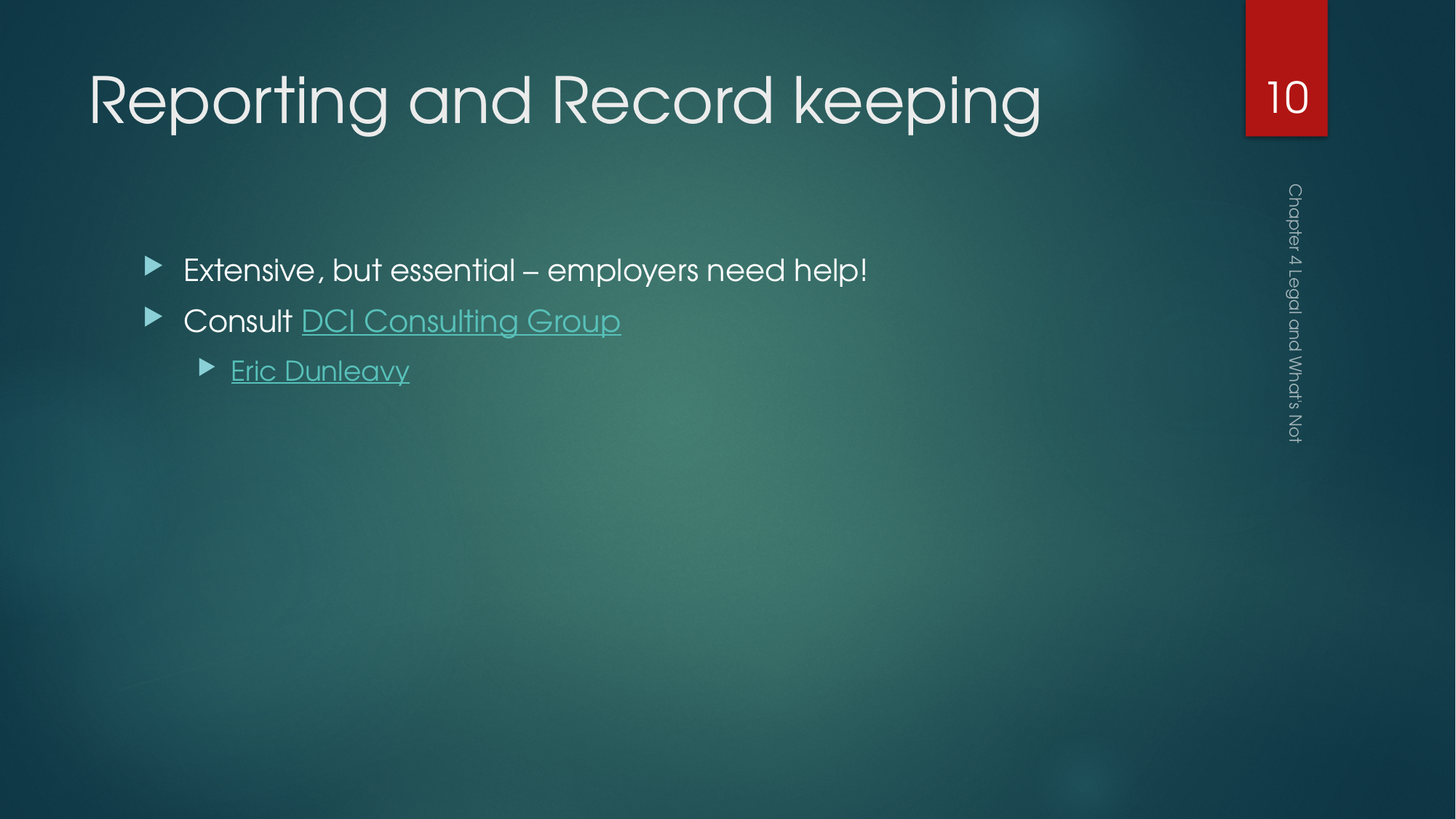

10
# Reporting and Record keeping
Extensive, but essential – employers need help!
Consult DCI Consulting Group
Eric Dunleavy
Chapter 4 Legal and What's Not